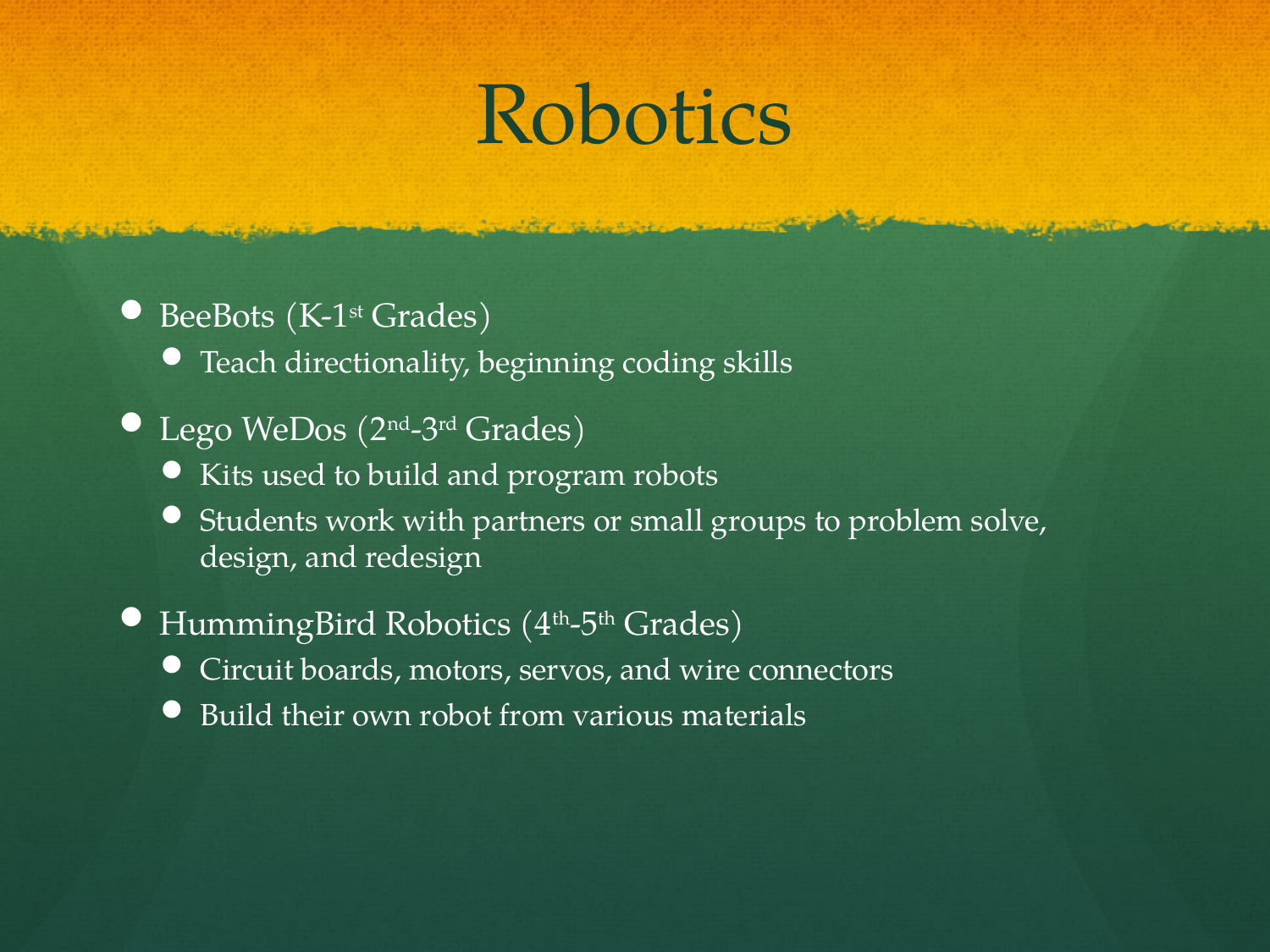

# Robotics
BeeBots (K-1st Grades)
Teach directionality, beginning coding skills
Lego WeDos (2nd-3rd Grades)
Kits used to build and program robots
Students work with partners or small groups to problem solve, design, and redesign
HummingBird Robotics (4th-5th Grades)
Circuit boards, motors, servos, and wire connectors
Build their own robot from various materials